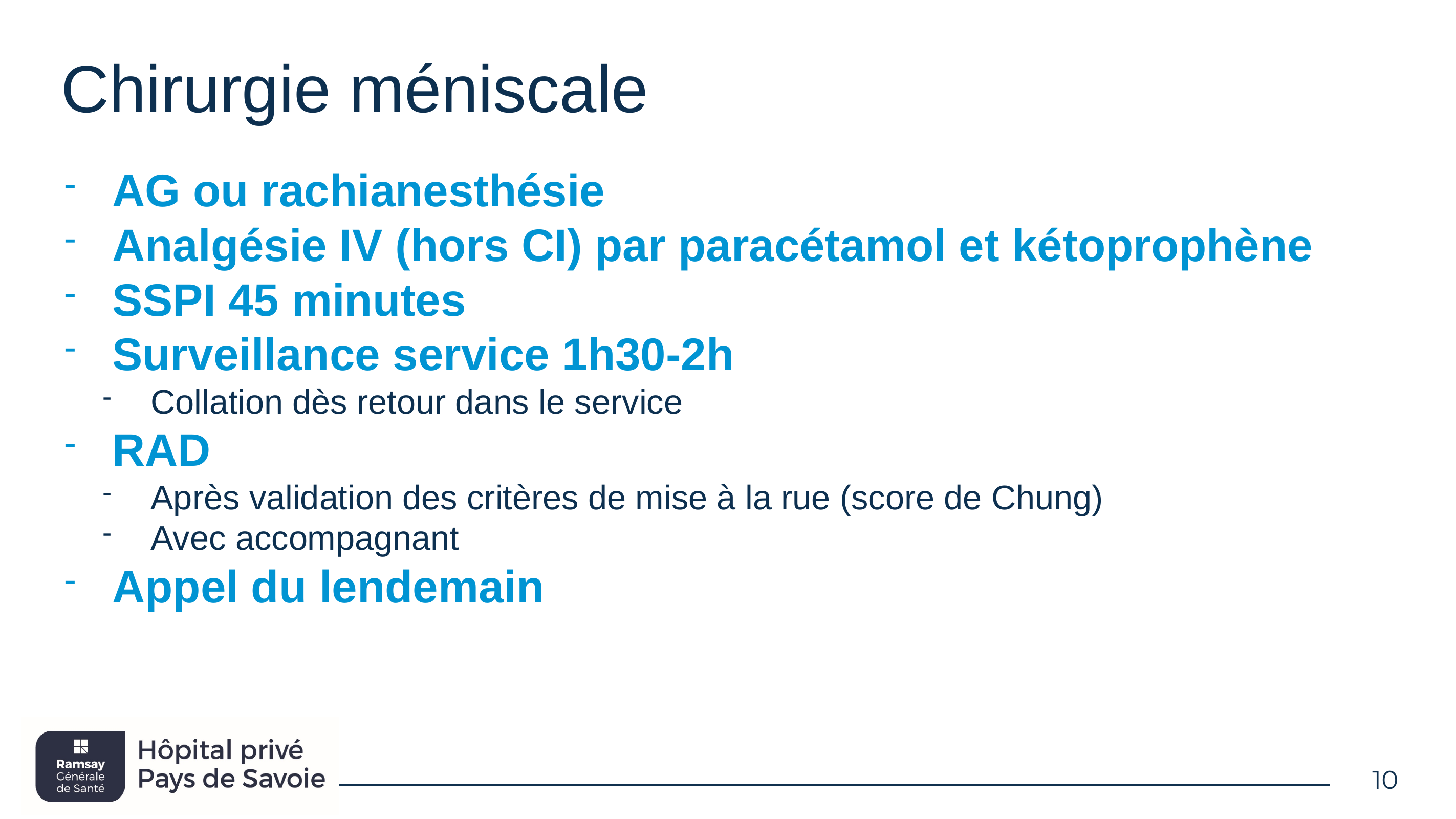

# Chirurgie méniscale
AG ou rachianesthésie
Analgésie IV (hors CI) par paracétamol et kétoprophène
SSPI 45 minutes
Surveillance service 1h30-2h
Collation dès retour dans le service
RAD
Après validation des critères de mise à la rue (score de Chung)
Avec accompagnant
Appel du lendemain

10